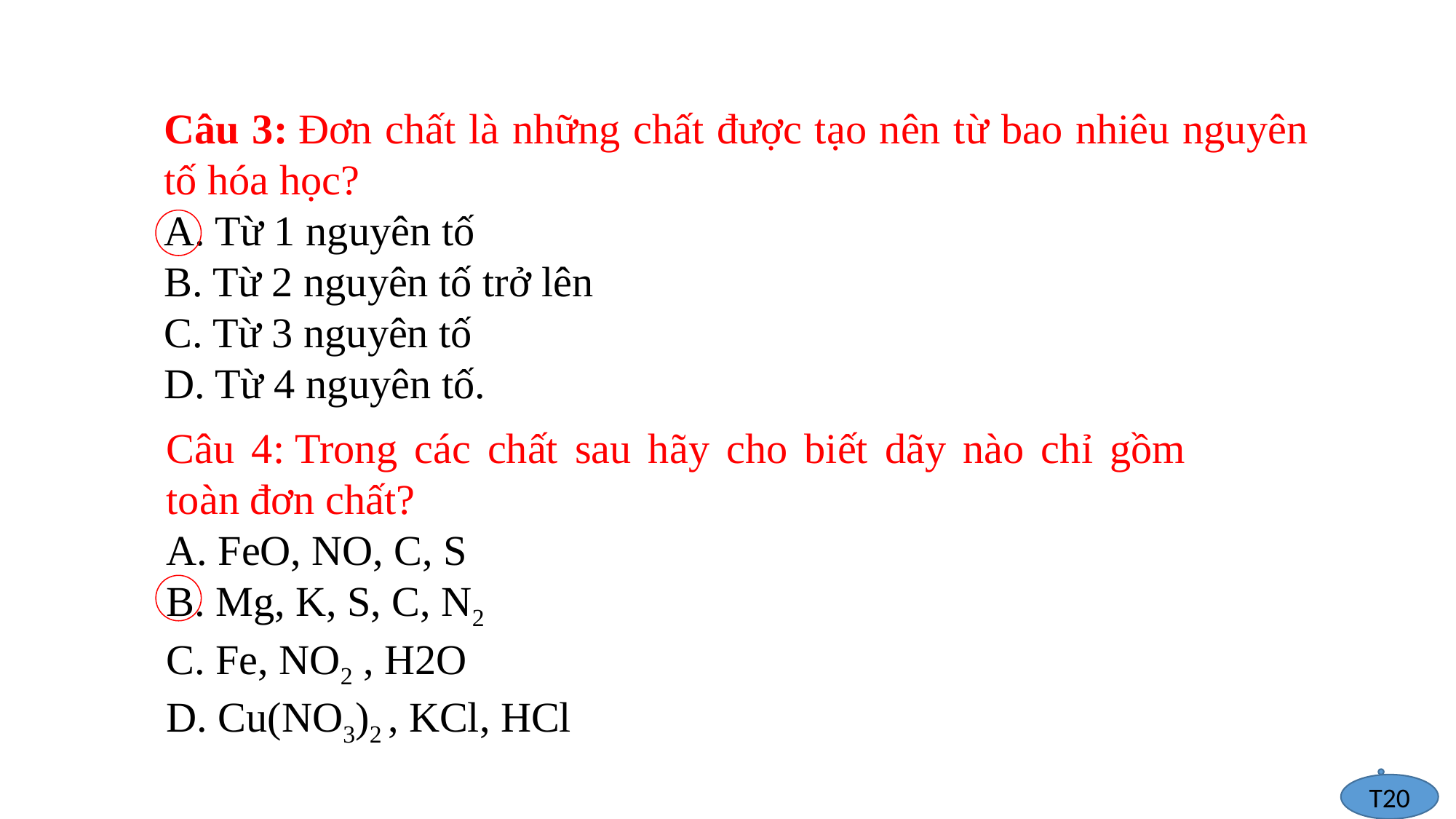

Câu 3: Đơn chất là những chất được tạo nên từ bao nhiêu nguyên tố hóa học?
A. Từ 1 nguyên tố
B. Từ 2 nguyên tố trở lên
C. Từ 3 nguyên tố
D. Từ 4 nguyên tố.

Câu 4: Trong các chất sau hãy cho biết dãy nào chỉ gồm toàn đơn chất?
A. FeO, NO, C, S
B. Mg, K, S, C, N2
C. Fe, NO2 , H2O
D. Cu(NO3)2 , KCl, HCl

T20